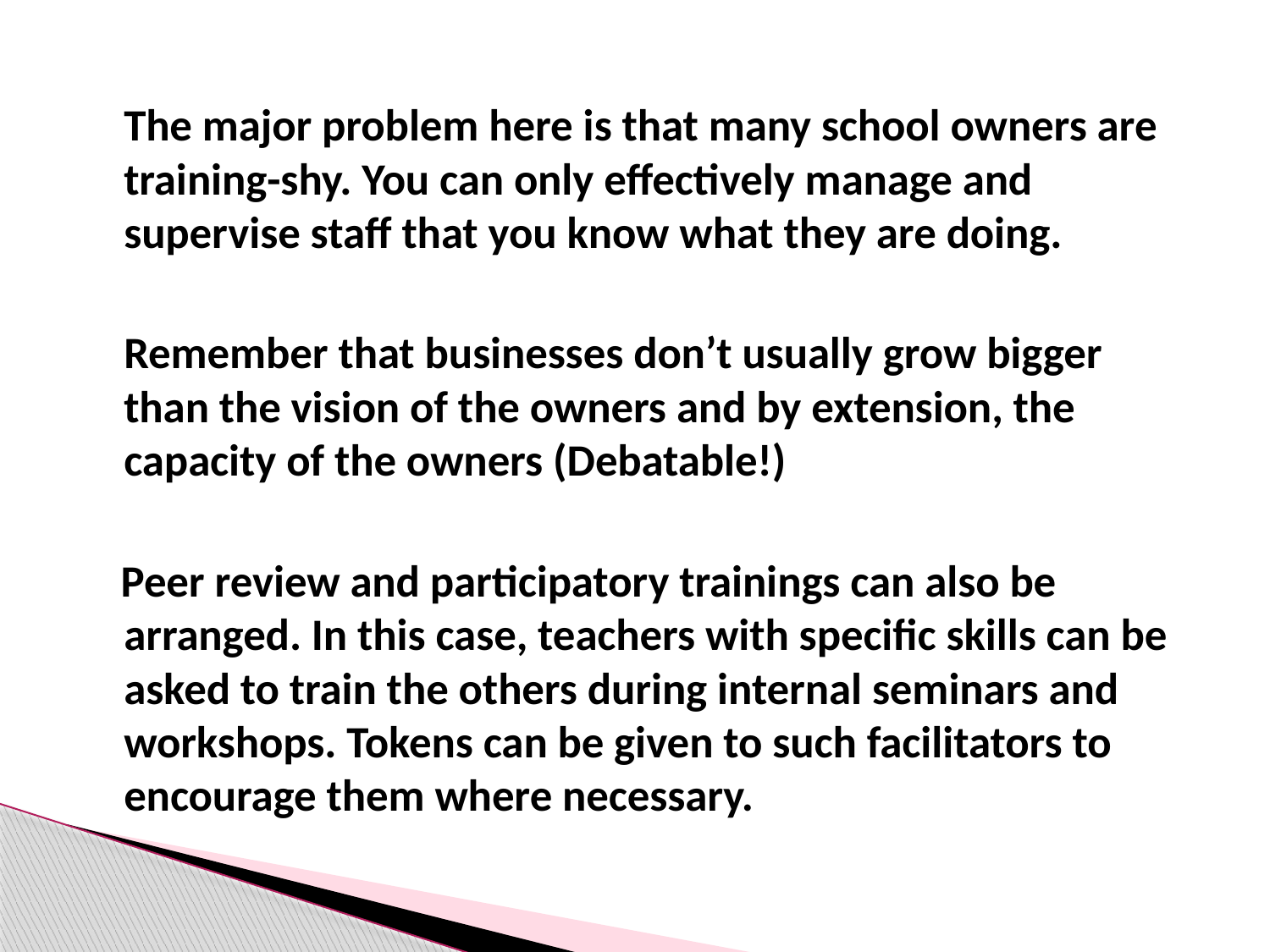

The major problem here is that many school owners are training-shy. You can only effectively manage and supervise staff that you know what they are doing.

	Remember that businesses don’t usually grow bigger than the vision of the owners and by extension, the capacity of the owners (Debatable!)

   Peer review and participatory trainings can also be arranged. In this case, teachers with specific skills can be asked to train the others during internal seminars and workshops. Tokens can be given to such facilitators to encourage them where necessary.